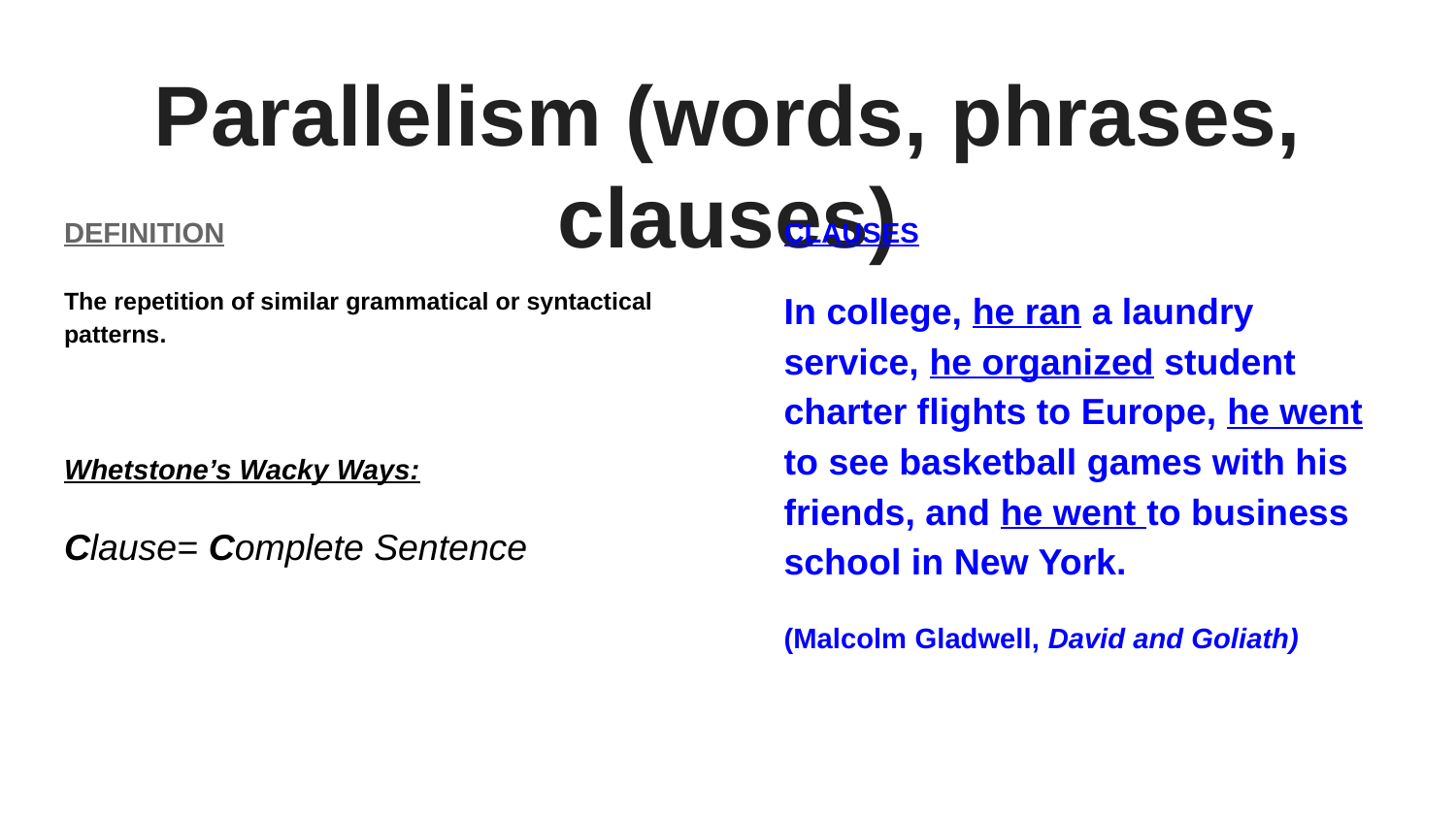

# Parallelism (words, phrases, clauses)
DEFINITION
The repetition of similar grammatical or syntactical patterns.

Whetstone’s Wacky Ways:
Clause= Complete Sentence
CLAUSES
In college, he ran a laundry service, he organized student charter flights to Europe, he went to see basketball games with his friends, and he went to business school in New York.
(Malcolm Gladwell, David and Goliath)